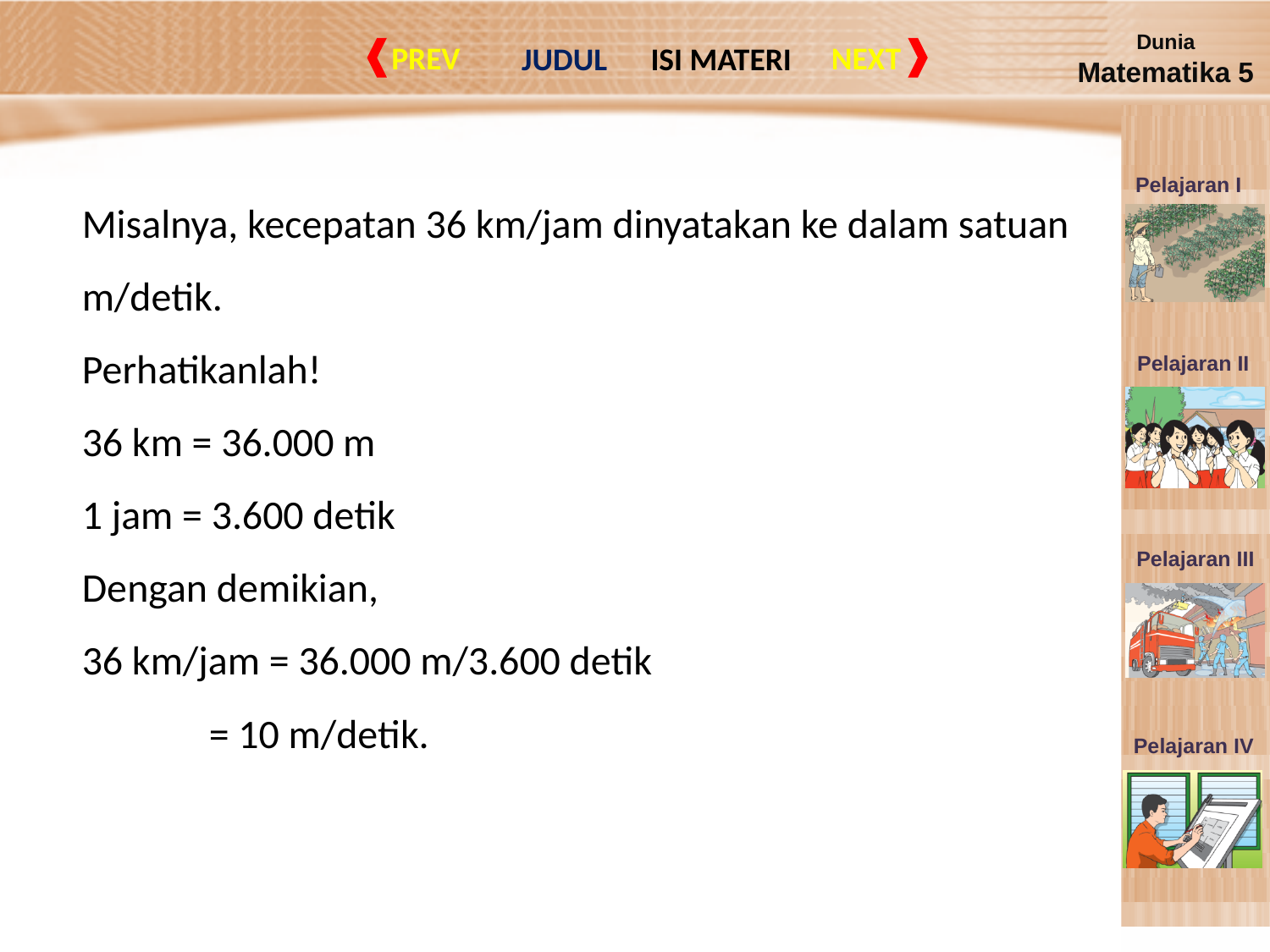

Misalnya, kecepatan 36 km/jam dinyatakan ke dalam satuan m/detik.
Perhatikanlah!
36 km = 36.000 m
1 jam = 3.600 detik
Dengan demikian,
36 km/jam = 36.000 m/3.600 detik
	= 10 m/detik.